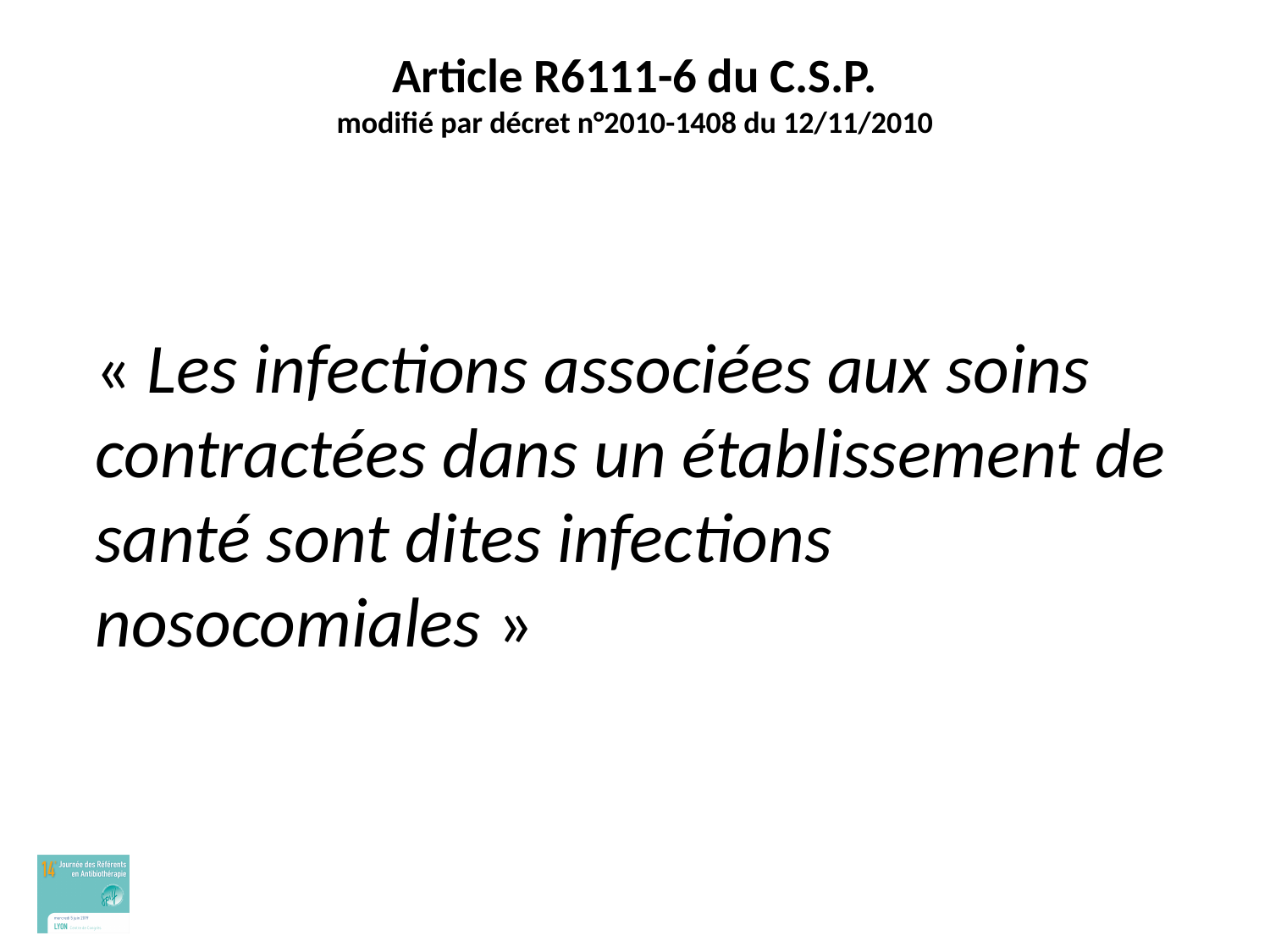

# Article R6111-6 du C.S.P. modifié par décret n°2010-1408 du 12/11/2010
	« Les infections associées aux soins contractées dans un établissement de santé sont dites infections nosocomiales »